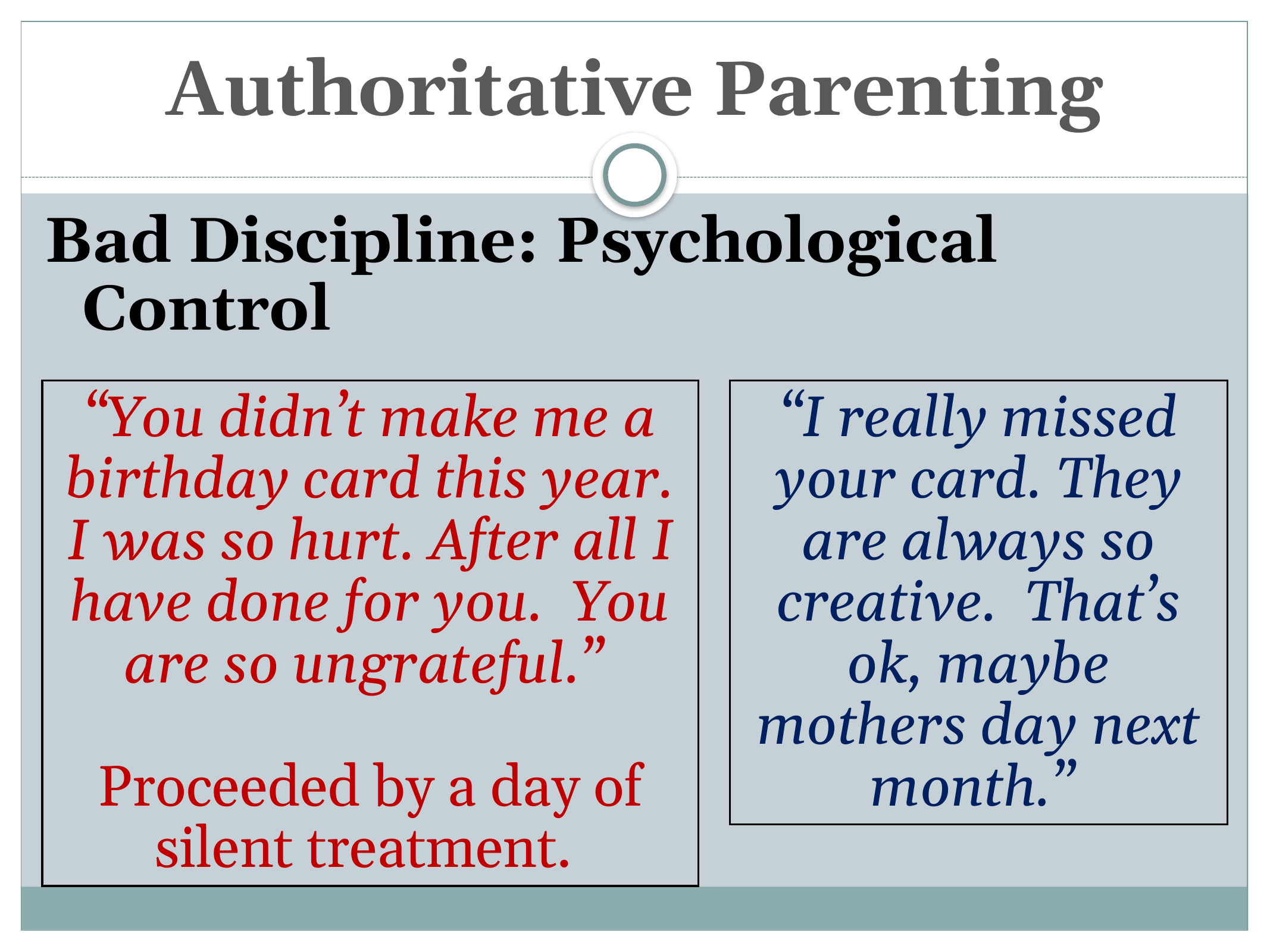

# Authoritative Parenting
Bad Discipline: Psychological Control

“You didn’t make me a birthday card this year. I was so hurt. After all I have done for you.  You are so ungrateful.”

Proceeded by a day of silent treatment.
“I really missed your card. They are always so creative.  That’s ok, maybe mothers day next month.”